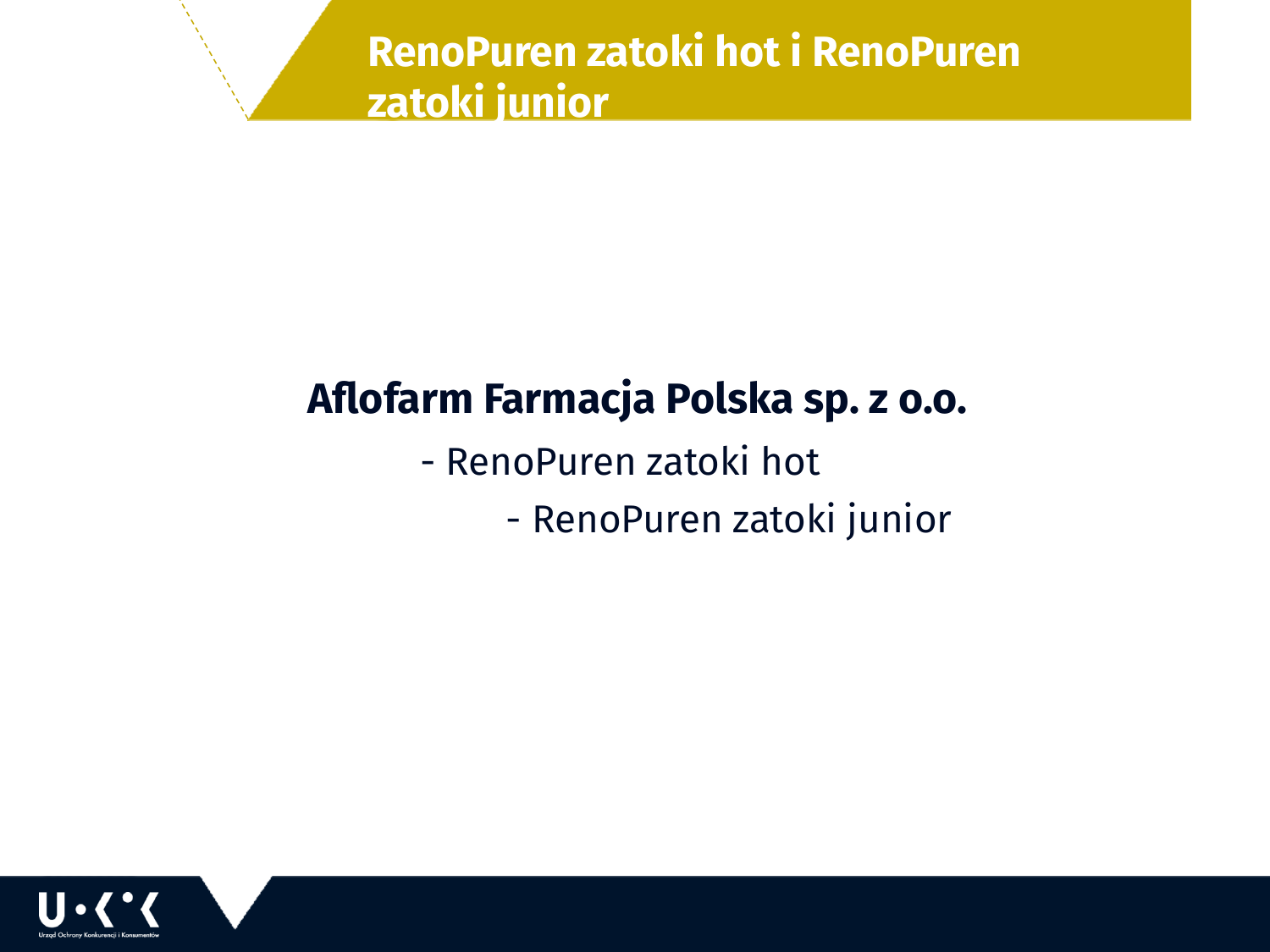

RenoPuren zatoki hot i RenoPuren zatoki junior

Aflofarm Farmacja Polska sp. z o.o.
          - RenoPuren zatoki hot
    		- RenoPuren zatoki junior